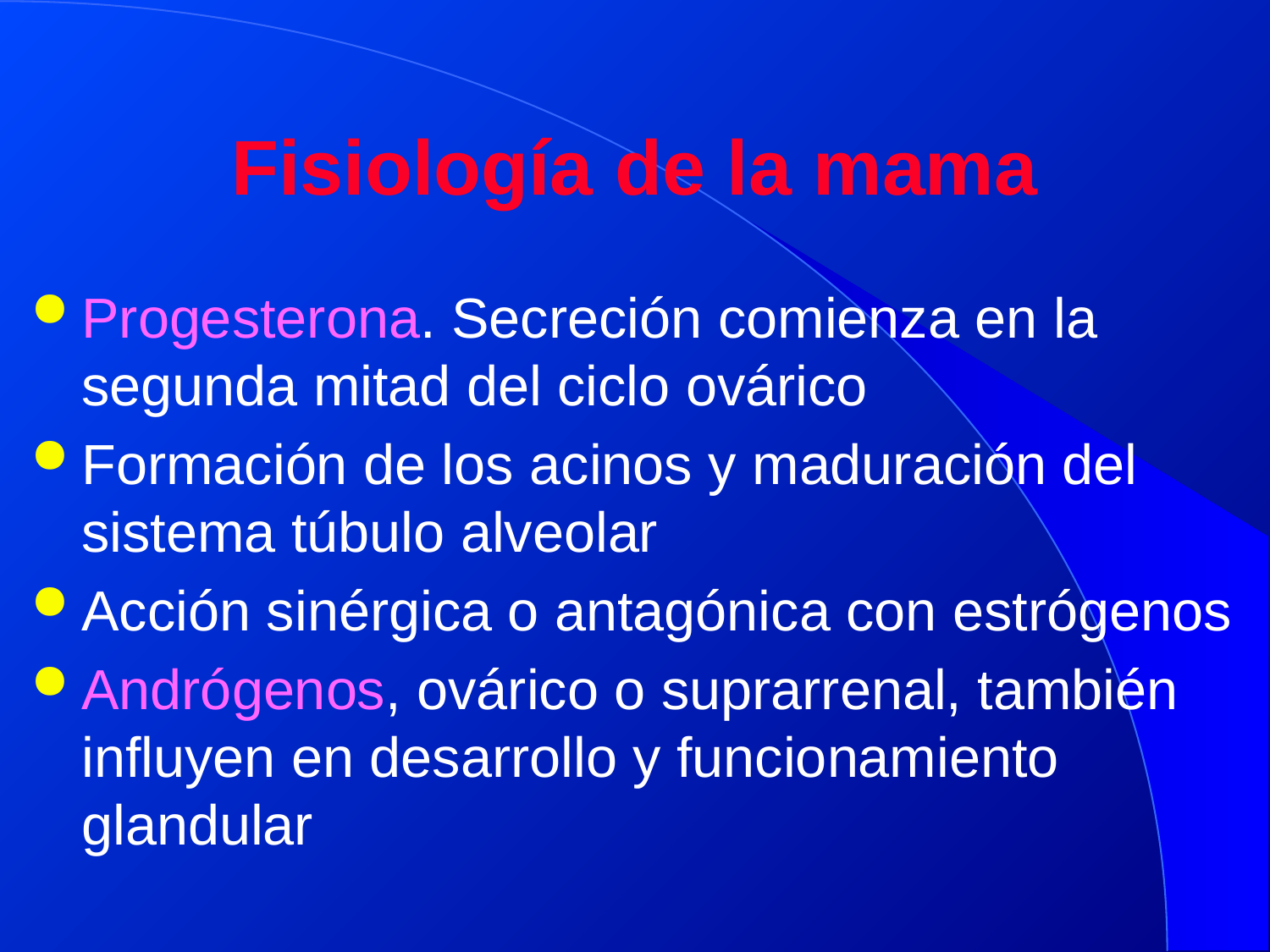

# Fisiología de la mama
Progesterona. Secreción comienza en la segunda mitad del ciclo ovárico
Formación de los acinos y maduración del sistema túbulo alveolar
Acción sinérgica o antagónica con estrógenos
Andrógenos, ovárico o suprarrenal, también influyen en desarrollo y funcionamiento glandular